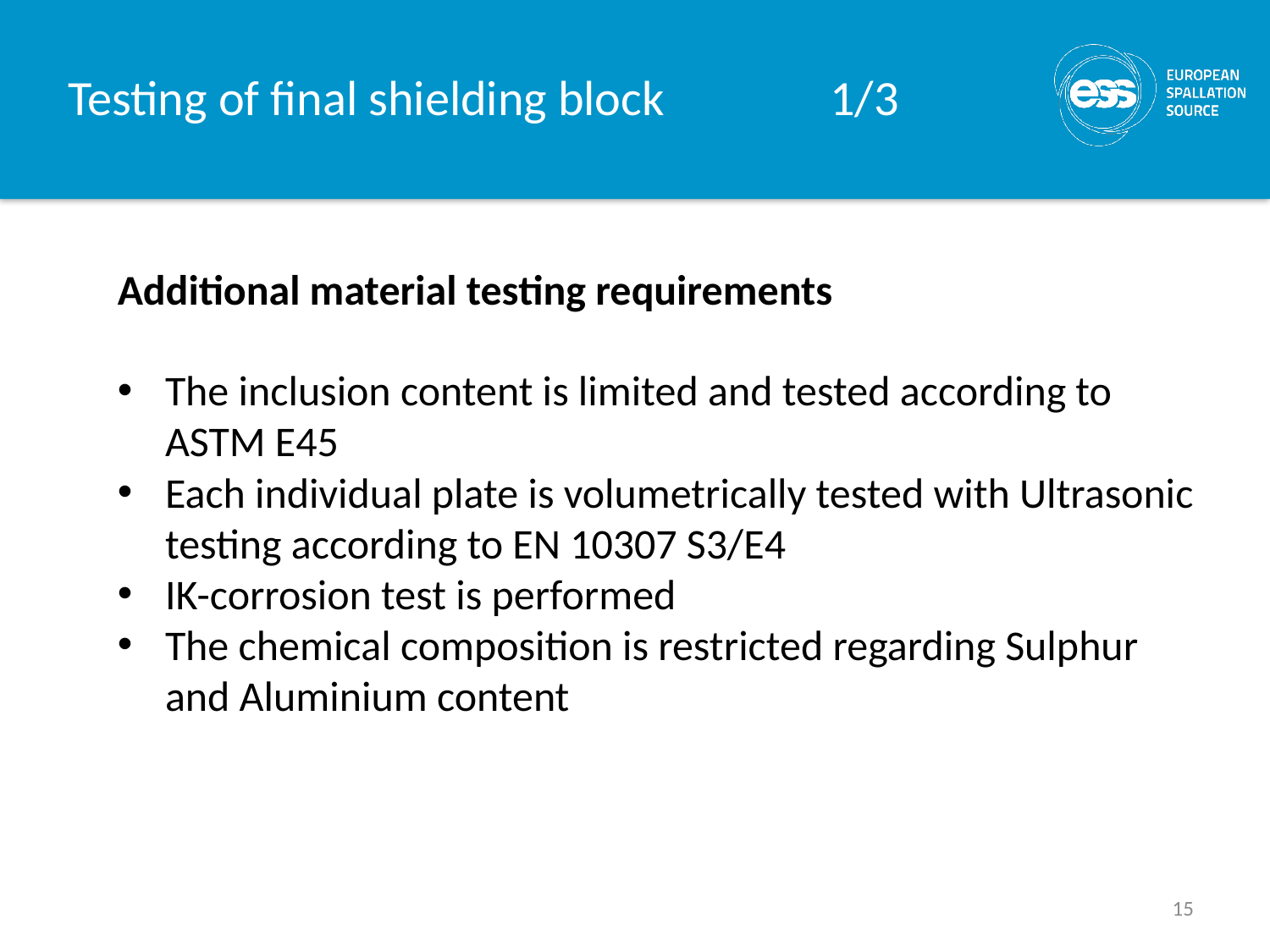

# Testing of final shielding block		1/3
Additional material testing requirements

The inclusion content is limited and tested according to ASTM E45
Each individual plate is volumetrically tested with Ultrasonic testing according to EN 10307 S3/E4
IK-corrosion test is performed
The chemical composition is restricted regarding Sulphur and Aluminium content

15